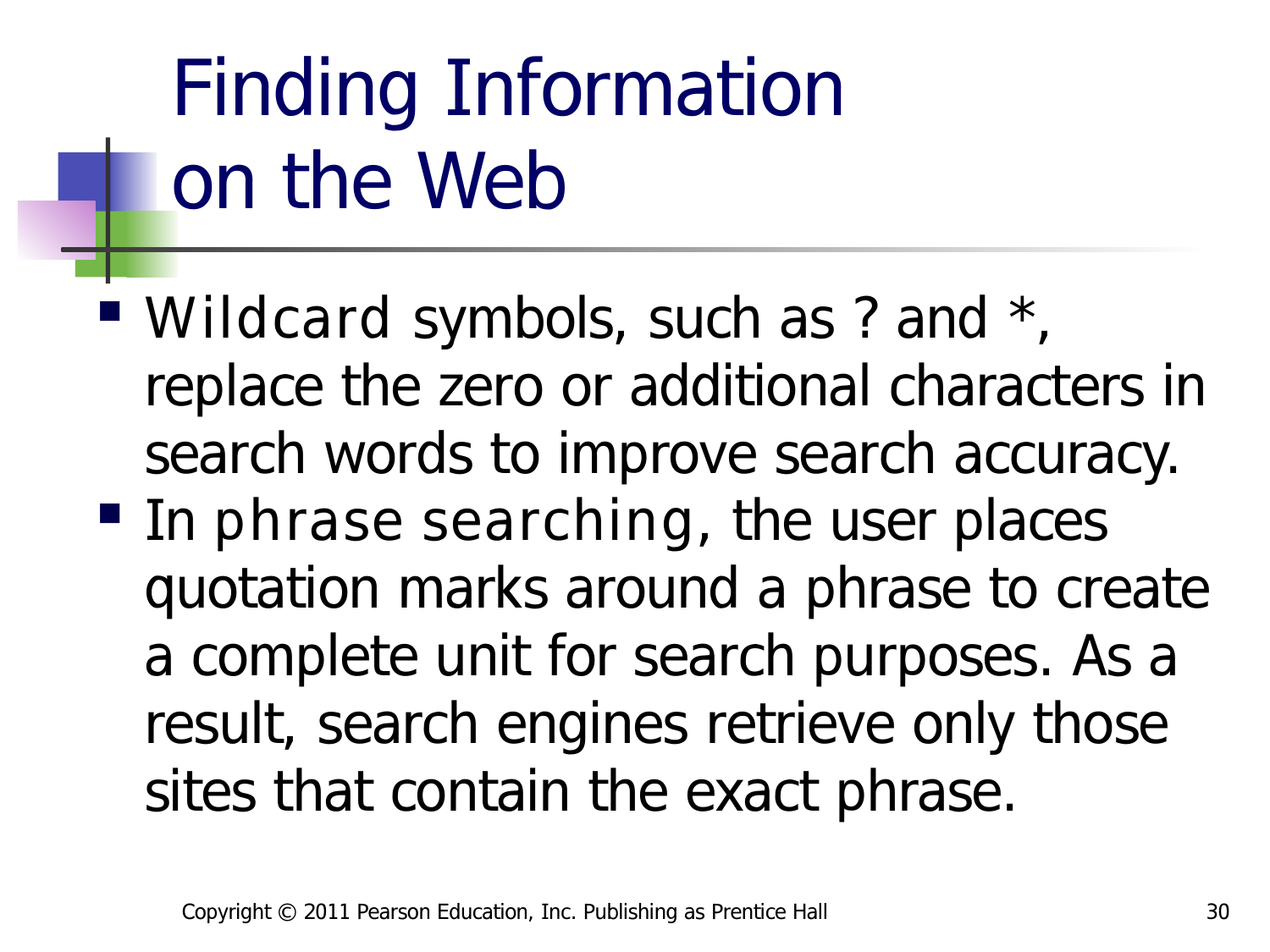

# Finding Information on the Web
Wildcard symbols, such as ? and *, replace the zero or additional characters in search words to improve search accuracy.
In phrase searching, the user places quotation marks around a phrase to create a complete unit for search purposes. As a result, search engines retrieve only those sites that contain the exact phrase.
Copyright © 2011 Pearson Education, Inc. Publishing as Prentice Hall
30